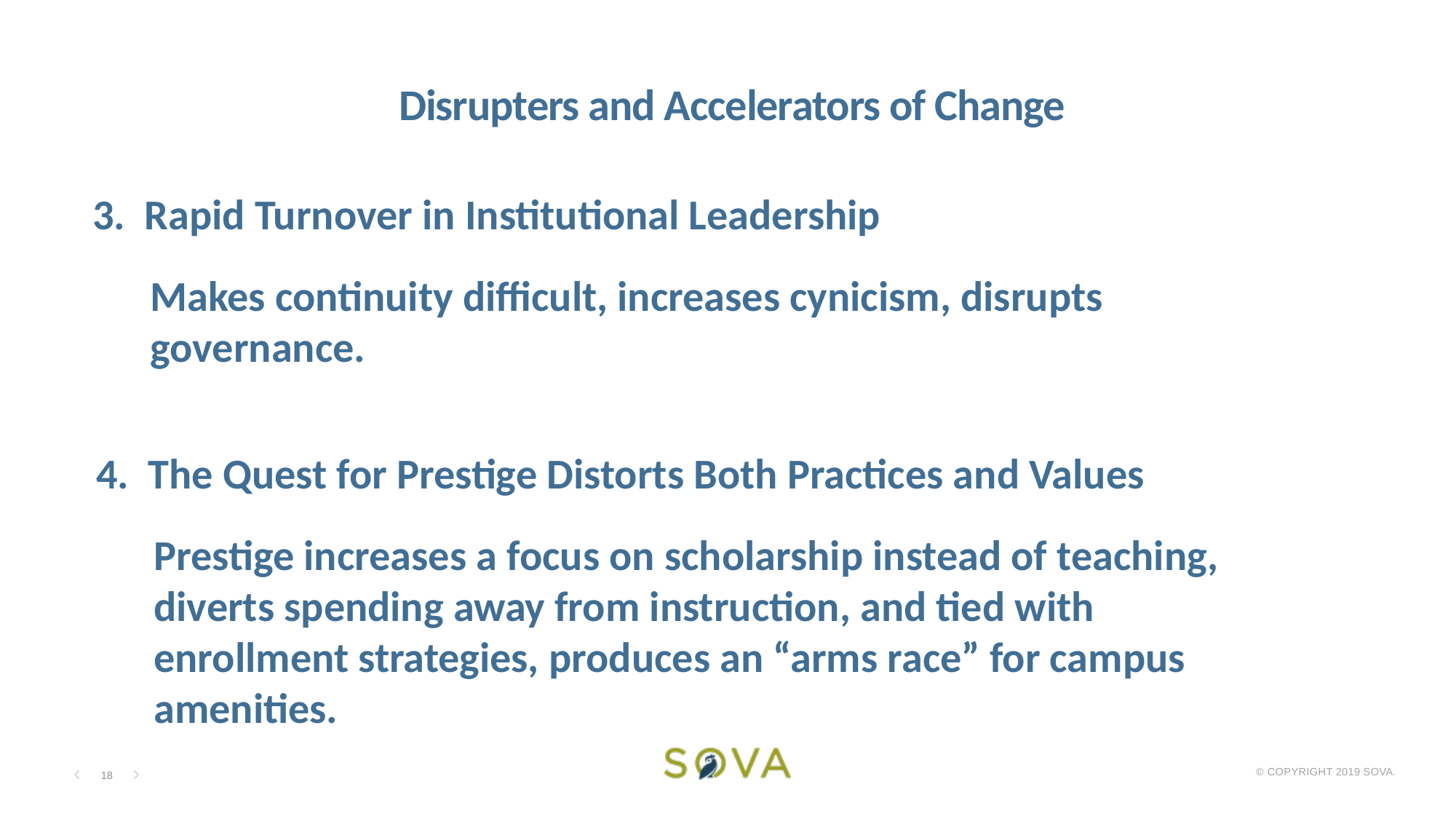

# Disrupters and Accelerators of Change
3.  Rapid Turnover in Institutional Leadership

      Makes continuity difficult, increases cynicism, disrupts
      governance.
4.  The Quest for Prestige Distorts Both Practices and Values

      Prestige increases a focus on scholarship instead of teaching,
      diverts spending away from instruction, and tied with
      enrollment strategies, produces an “arms race” for campus
      amenities.